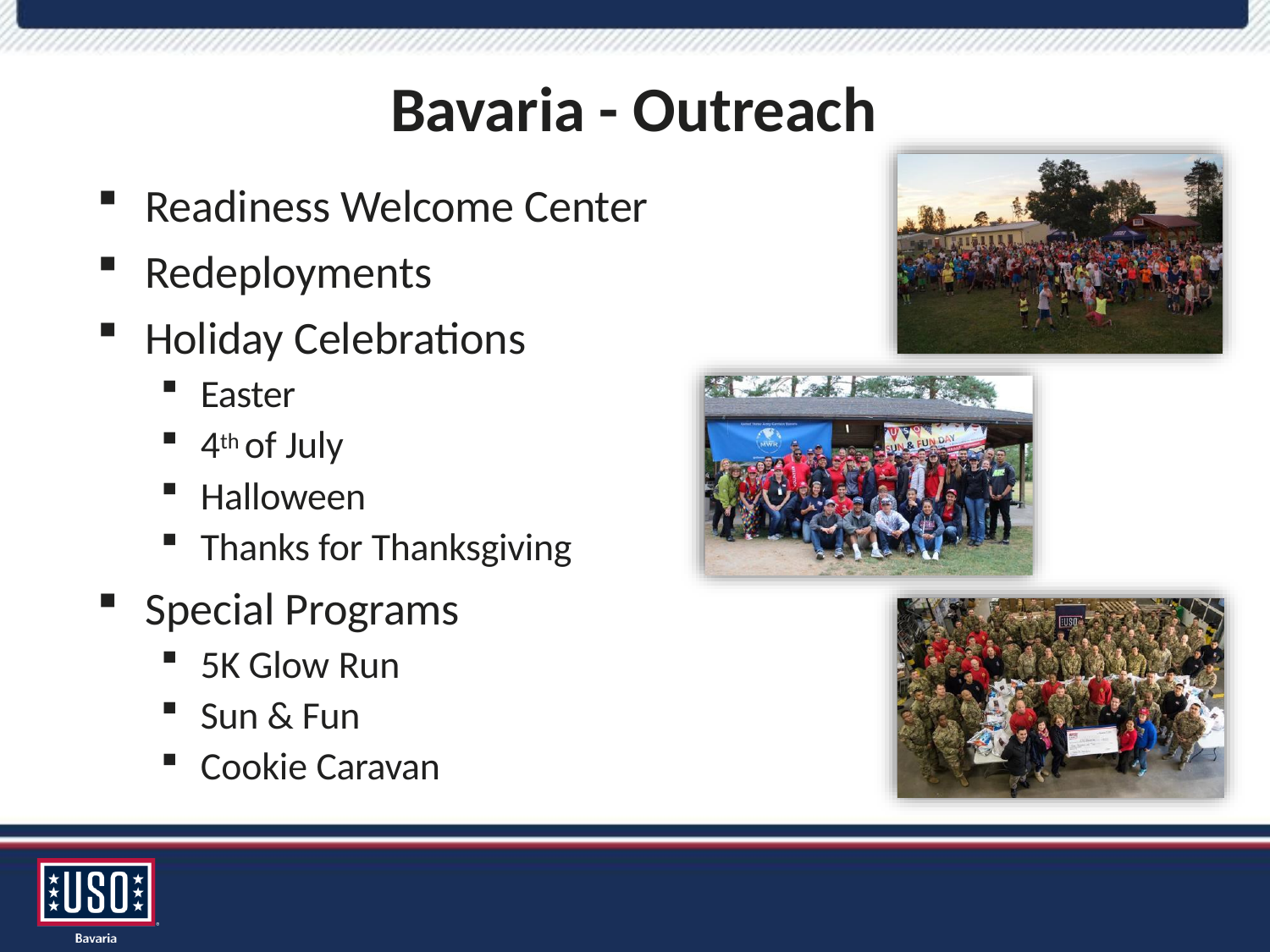

# Bavaria - Outreach

Readiness Welcome Center
Redeployments
Holiday Celebrations
Easter
4th of July
Halloween
Thanks for Thanksgiving
Special Programs
5K Glow Run
Sun & Fun
Cookie Caravan